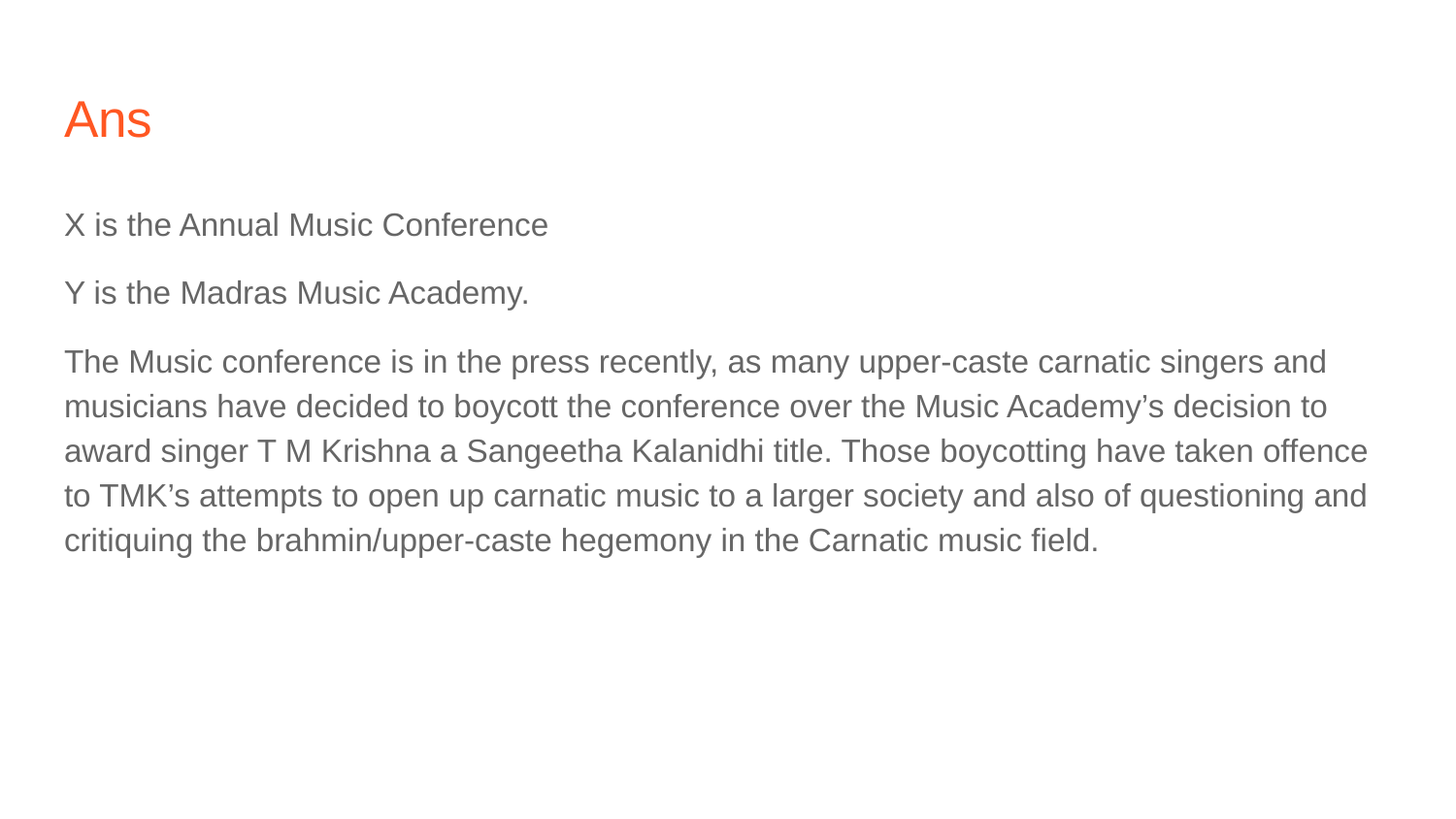

# Ans
X is the Annual Music Conference
Y is the Madras Music Academy.
The Music conference is in the press recently, as many upper-caste carnatic singers and musicians have decided to boycott the conference over the Music Academy’s decision to award singer T M Krishna a Sangeetha Kalanidhi title. Those boycotting have taken offence to TMK’s attempts to open up carnatic music to a larger society and also of questioning and critiquing the brahmin/upper-caste hegemony in the Carnatic music field.